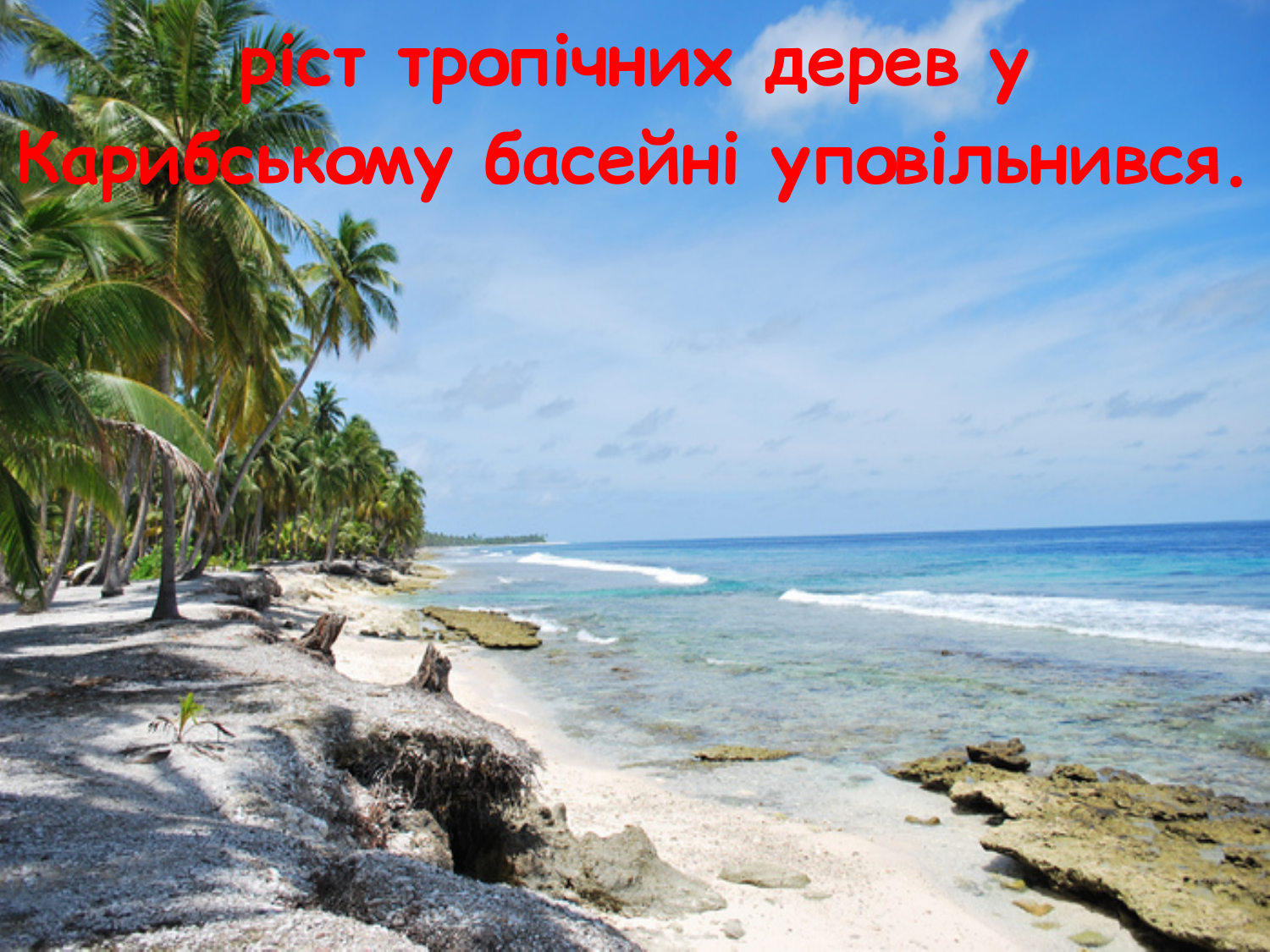

# ріст тропічних дерев у Карибському басейні уповільнився.